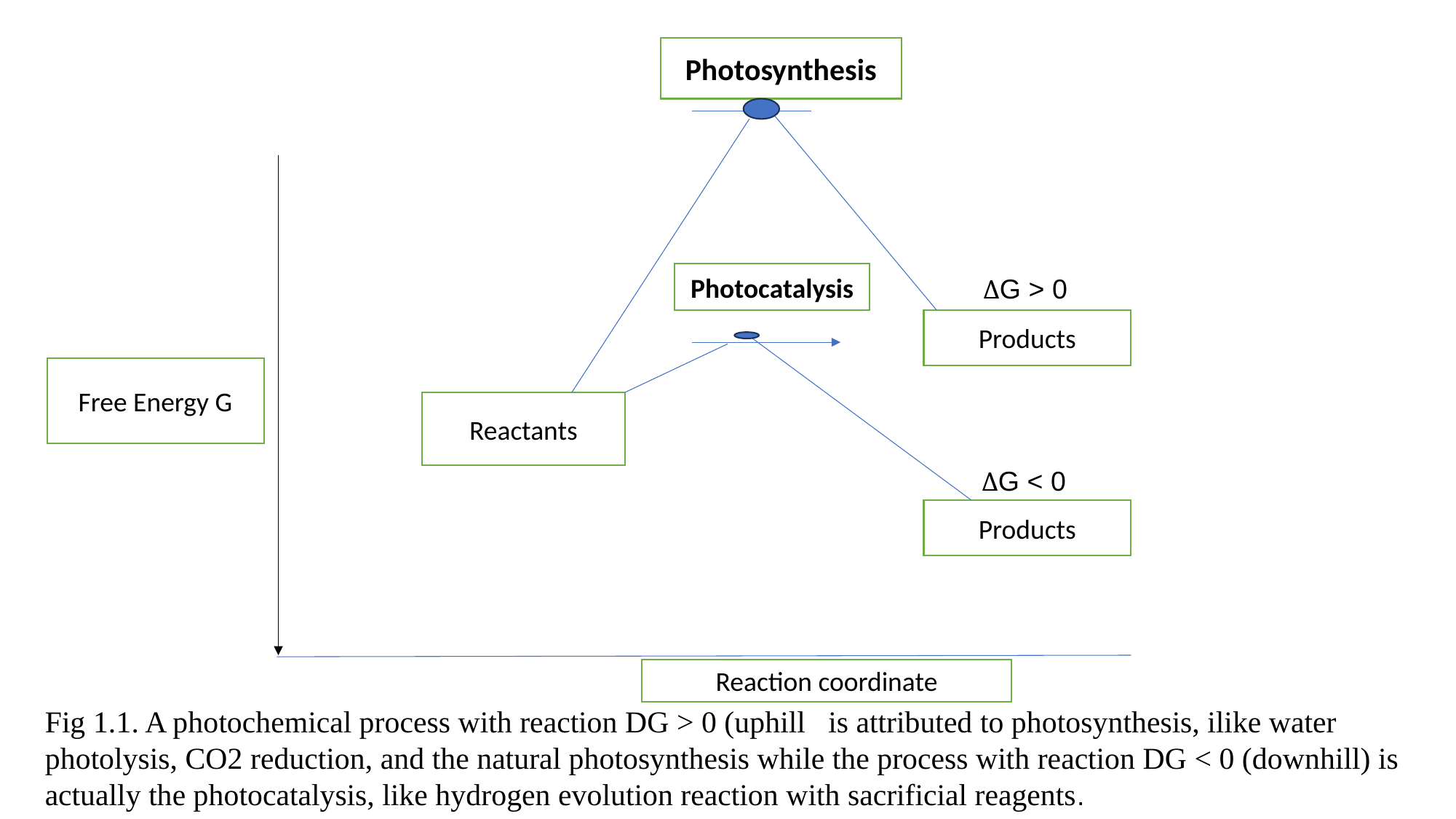

Photosynthesis

Photocatalysis
∆G > 0
Products

Free Energy G
Reactants
∆G < 0
Products
Reaction coordinate
Fig 1.1. A photochemical process with reaction DG > 0 (uphill   is attributed to photosynthesis, ilike water photolysis, CO2 reduction, and the natural photosynthesis while the process with reaction DG < 0 (downhill) is actually the photocatalysis, like hydrogen evolution reaction with sacrificial reagents.